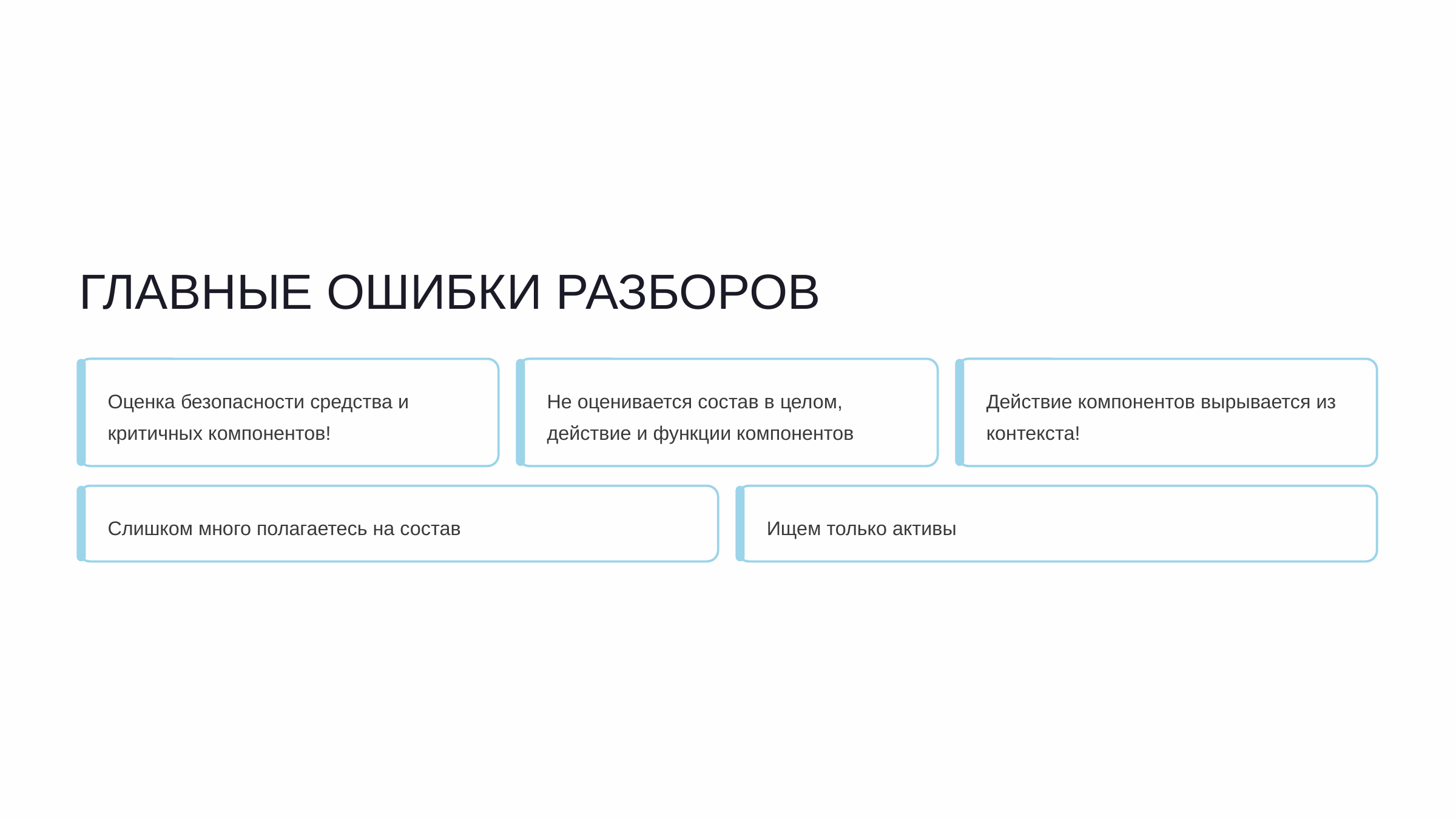

ГЛАВНЫЕ ОШИБКИ РАЗБОРОВ

Оценка безопасности средства и критичных компонентов!
Не оценивается состав в целом, действие и функции компонентов
Действие компонентов вырывается из контекста!

Слишком много полагаетесь на состав
Ищем только активы